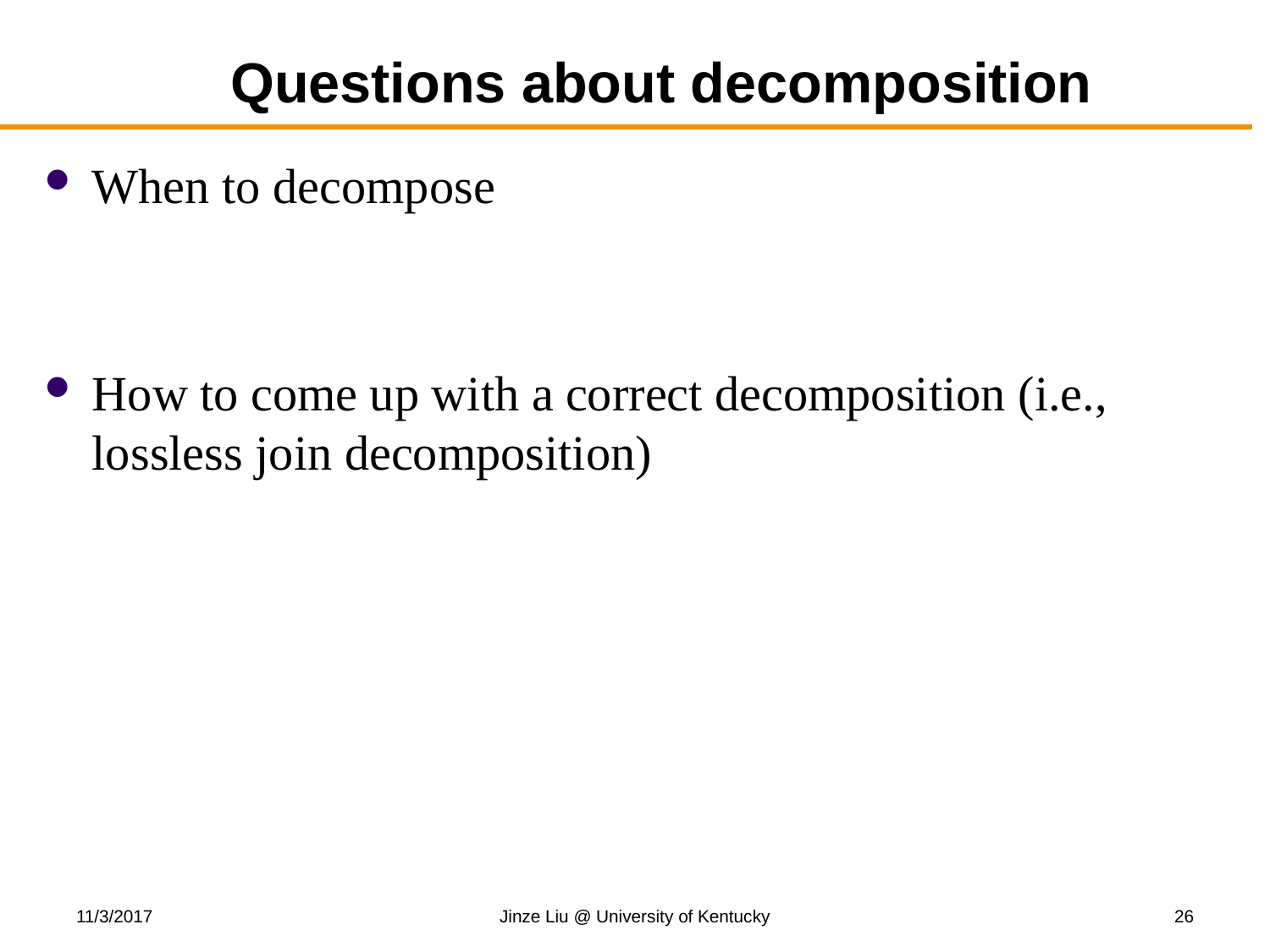

# Questions about decomposition
When to decompose

How to come up with a correct decomposition (i.e., lossless join decomposition)
11/3/2017
Jinze Liu @ University of Kentucky
26